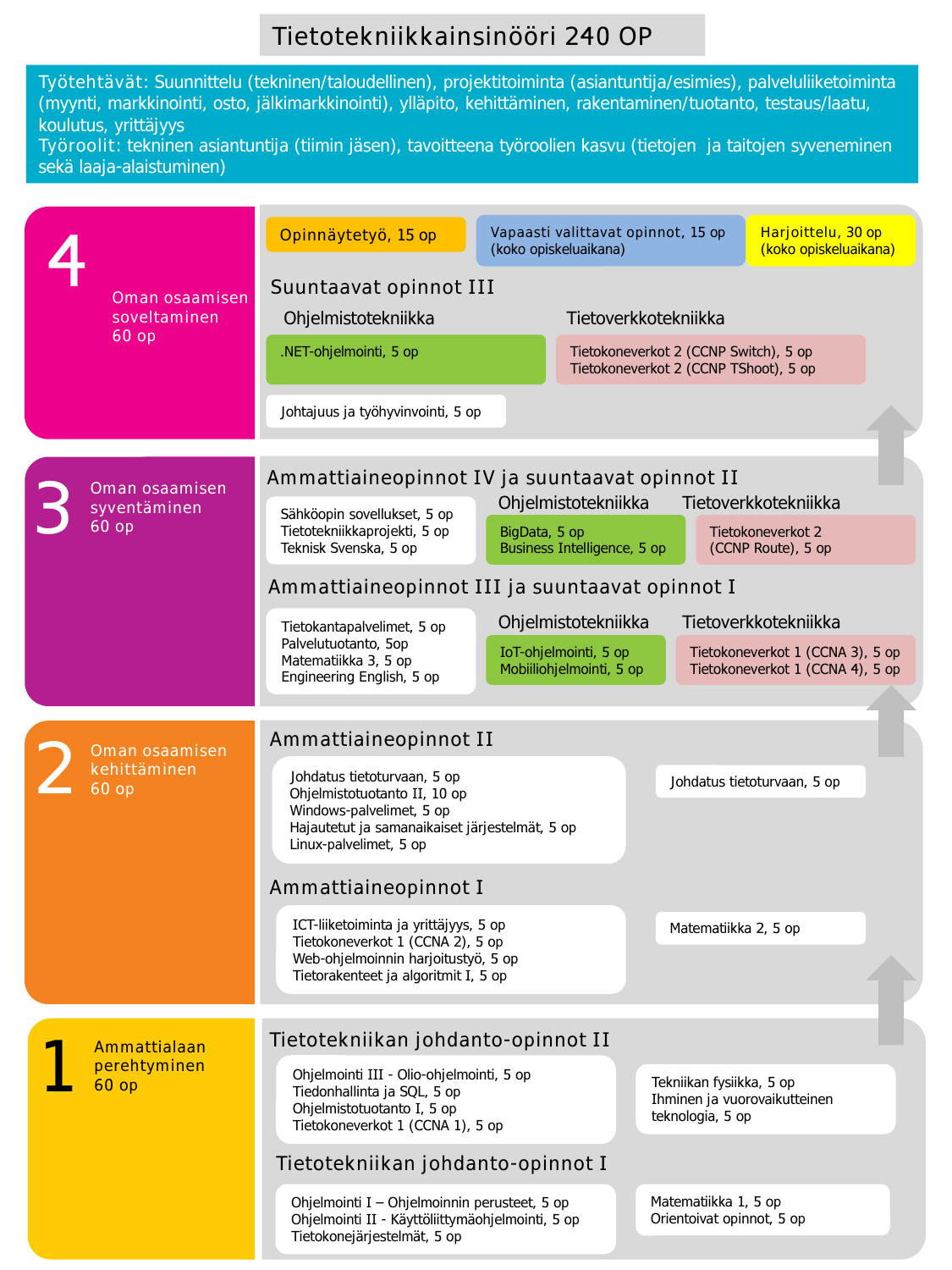

Tietotekniikkainsinööri 240 OP
Työtehtävät: Suunnittelu (tekninen/taloudellinen), projektitoiminta (asiantuntija/esimies), palveluliiketoiminta (myynti, markkinointi, osto, jälkimarkkinointi), ylläpito, kehittäminen, rakentaminen/tuotanto, testaus/laatu, koulutus, yrittäjyys
Työroolit: tekninen asiantuntija (tiimin jäsen), tavoitteena työroolien kasvu (tietojen  ja taitojen syveneminen sekä laaja-alaistuminen)

 Suuntaavat opinnot III

4
Oman osaamisen soveltaminen
60 op
Vapaasti valittavat opinnot, 15 op
(koko opiskeluaikana)
Harjoittelu, 30 op
(koko opiskeluaikana)
Opinnäytetyö, 15 op
 Ohjelmistotekniikka                        Tietoverkkotekniikka
.NET-ohjelmointi, 5 op

Tietokoneverkot 2 (CCNP Switch), 5 op
Tietokoneverkot 2 (CCNP TShoot), 5 op
Johtajuus ja työhyvinvointi, 5 op

Ammattiaineopinnot IV ja suuntaavat opinnot II
Sähköopin sovellukset, 5 op
Tietotekniikkaprojekti, 5 op
Teknisk Svenska, 5 op
IoT-ohjelmointi, 5 op
Mobiiliohjelmointi, 5 op

3
Oman osaamisen syventäminen
60 op
Ohjelmistotekniikka      Tietoverkkotekniikka
BigData, 5 op
Business Intelligence, 5 op
Tietokoneverkot 2
(CCNP Route), 5 op
Ammattiaineopinnot III ja suuntaavat opinnot I
Ohjelmistotekniikka      Tietoverkkotekniikka
Tietokantapalvelimet, 5 op
Palvelutuotanto, 5op
Matematiikka 3, 5 op
Engineering English, 5 op
Tietokoneverkot 1 (CCNA 3), 5 op
Tietokoneverkot 1 (CCNA 4), 5 op

2
Oman osaamisen kehittäminen
60 op

Ammattiaineopinnot II

Johdatus tietoturvaan, 5 op
Ohjelmistotuotanto II, 10 op
Windows-palvelimet, 5 op
Hajautetut ja samanaikaiset järjestelmät, 5 op
Linux-palvelimet, 5 op
Johdatus tietoturvaan, 5 op
ICT-liiketoiminta ja yrittäjyys, 5 op
Tietokoneverkot 1 (CCNA 2), 5 op
Web-ohjelmoinnin harjoitustyö, 5 op
Tietorakenteet ja algoritmit I, 5 op
Matematiikka 2, 5 op
Ammattiaineopinnot I

1
Ammattialaan perehtyminen
60 op

Ohjelmointi III - Olio-ohjelmointi, 5 op
Tiedonhallinta ja SQL, 5 op
Ohjelmistotuotanto I, 5 op
Tietokoneverkot 1 (CCNA 1), 5 op
Tekniikan fysiikka, 5 op
Ihminen ja vuorovaikutteinen teknologia, 5 op
Tietotekniikan johdanto-opinnot I
Ohjelmointi I – Ohjelmoinnin perusteet, 5 op
Ohjelmointi II - Käyttöliittymäohjelmointi, 5 op
Tietokonejärjestelmät, 5 op
Matematiikka 1, 5 op
Orientoivat opinnot, 5 op
Tietotekniikan johdanto-opinnot II